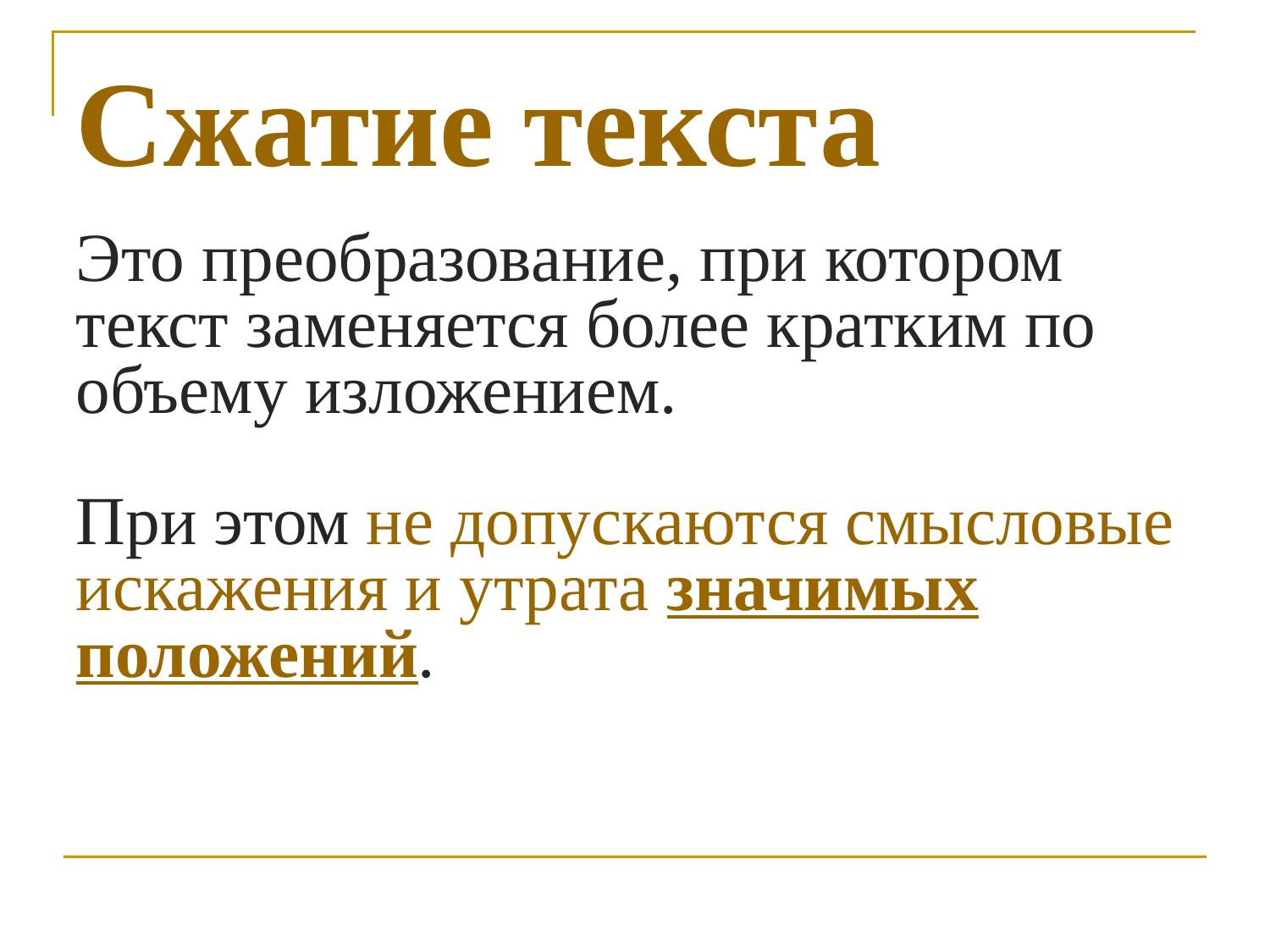

Сжатие текста
Это преобразование, при котором текст заменяется более кратким по объему изложением.

При этом не допускаются смысловые искажения и утрата значимых положений.